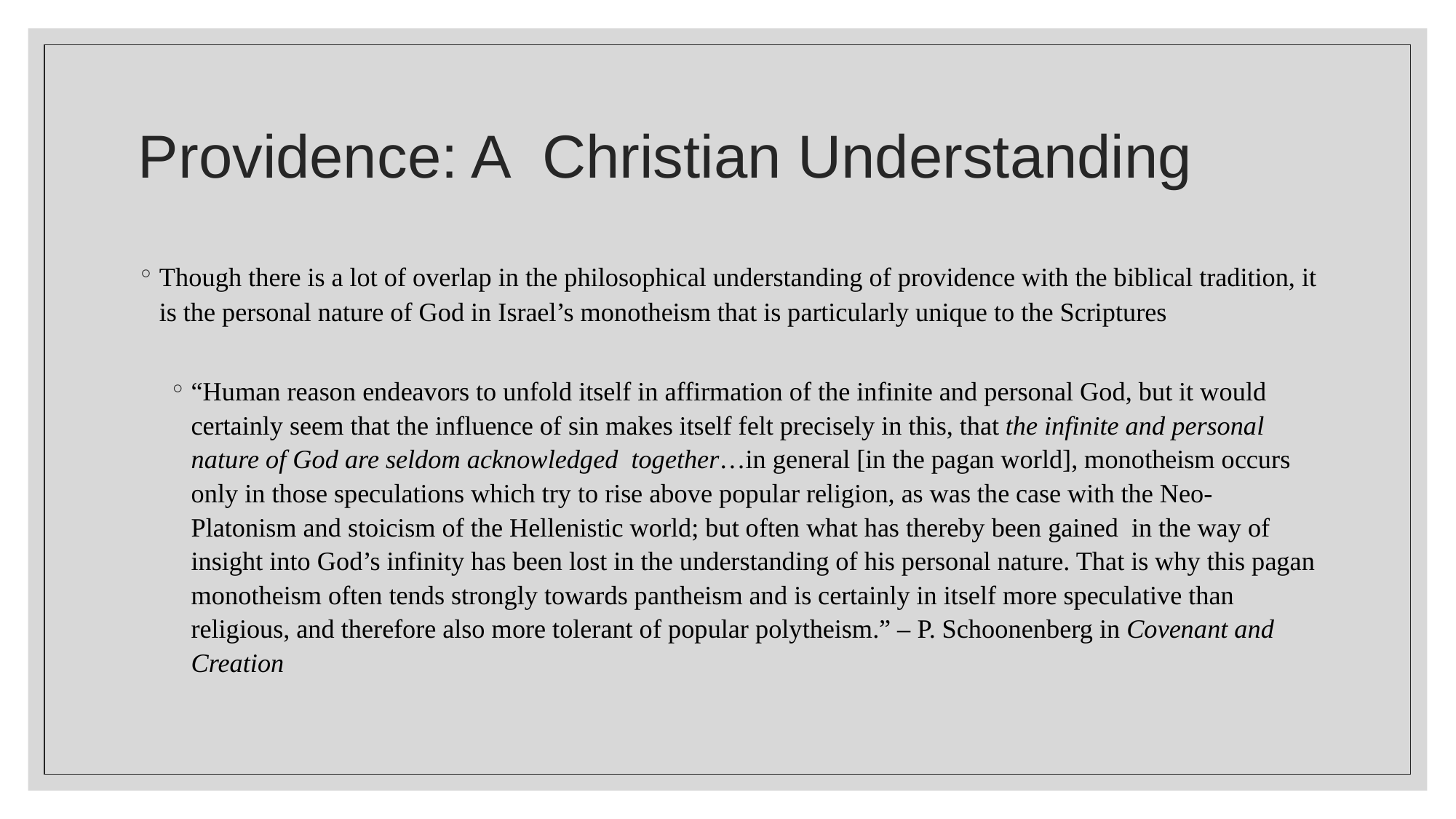

# Providence: A  Christian Understanding
Though there is a lot of overlap in the philosophical understanding of providence with the biblical tradition, it is the personal nature of God in Israel’s monotheism that is particularly unique to the Scriptures

“Human reason endeavors to unfold itself in affirmation of the infinite and personal God, but it would certainly seem that the influence of sin makes itself felt precisely in this, that the infinite and personal nature of God are seldom acknowledged  together…in general [in the pagan world], monotheism occurs only in those speculations which try to rise above popular religion, as was the case with the Neo-Platonism and stoicism of the Hellenistic world; but often what has thereby been gained  in the way of insight into God’s infinity has been lost in the understanding of his personal nature. That is why this pagan monotheism often tends strongly towards pantheism and is certainly in itself more speculative than religious, and therefore also more tolerant of popular polytheism.” – P. Schoonenberg in Covenant and Creation